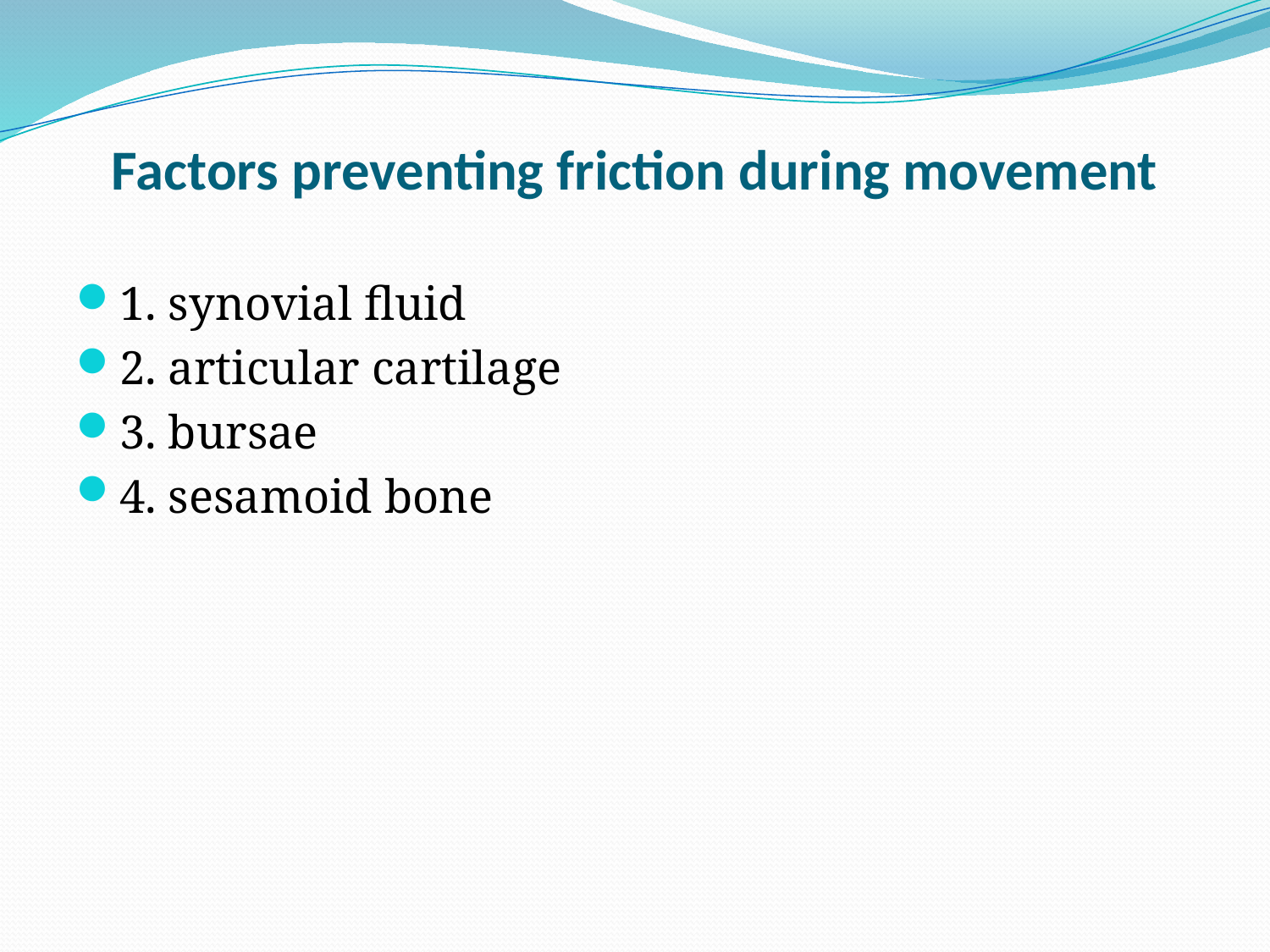

# Factors preventing friction during movement
1. synovial fluid
2. articular cartilage
3. bursae
4. sesamoid bone